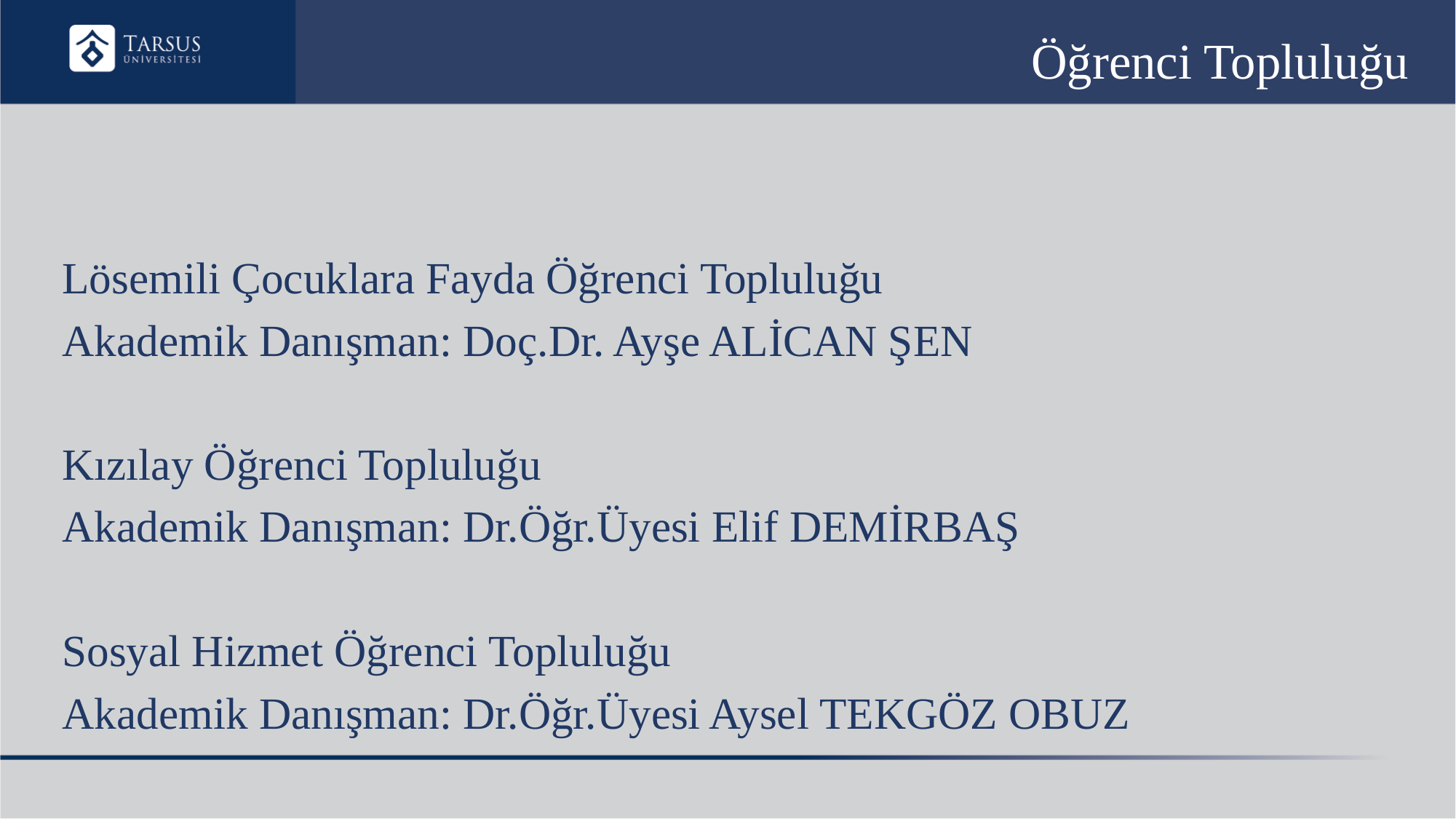

# Öğrenci Topluluğu

Lösemili Çocuklara Fayda Öğrenci Topluluğu
Akademik Danışman: Doç.Dr. Ayşe ALİCAN ŞEN

Kızılay Öğrenci Topluluğu
Akademik Danışman: Dr.Öğr.Üyesi Elif DEMİRBAŞ

Sosyal Hizmet Öğrenci Topluluğu
Akademik Danışman: Dr.Öğr.Üyesi Aysel TEKGÖZ OBUZ